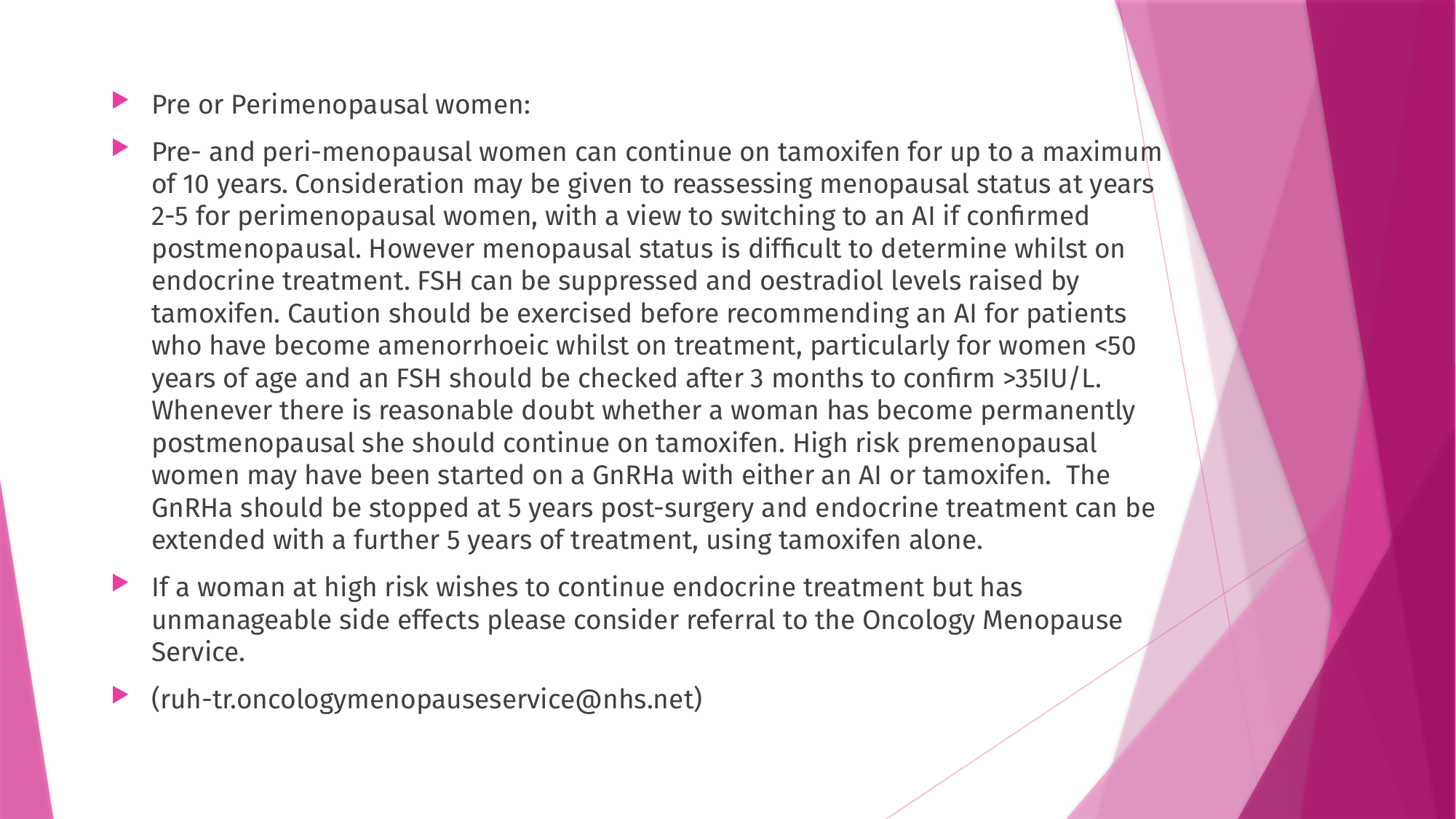

Pre or Perimenopausal women:
Pre- and peri-menopausal women can continue on tamoxifen for up to a maximum of 10 years. Consideration may be given to reassessing menopausal status at years 2-5 for perimenopausal women, with a view to switching to an AI if confirmed postmenopausal. However menopausal status is difficult to determine whilst on endocrine treatment. FSH can be suppressed and oestradiol levels raised by tamoxifen. Caution should be exercised before recommending an AI for patients who have become amenorrhoeic whilst on treatment, particularly for women <50 years of age and an FSH should be checked after 3 months to confirm >35IU/L. Whenever there is reasonable doubt whether a woman has become permanently postmenopausal she should continue on tamoxifen. High risk premenopausal women may have been started on a GnRHa with either an AI or tamoxifen.  The GnRHa should be stopped at 5 years post-surgery and endocrine treatment can be extended with a further 5 years of treatment, using tamoxifen alone.
If a woman at high risk wishes to continue endocrine treatment but has unmanageable side effects please consider referral to the Oncology Menopause Service.
(ruh-tr.oncologymenopauseservice@nhs.net)